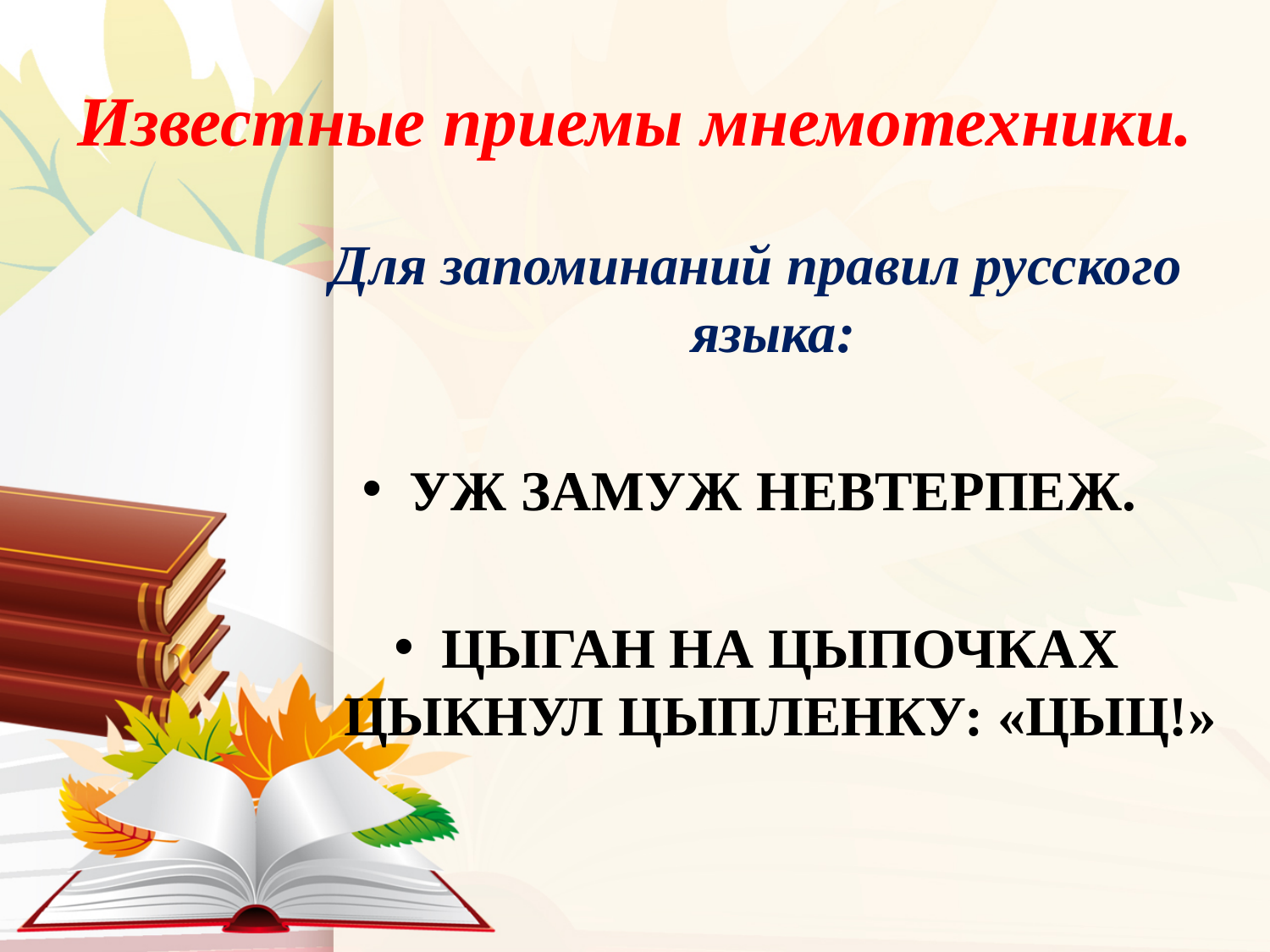

# Известные приемы мнемотехники.
Для запоминаний правил русского языка:

УЖ ЗАМУЖ НЕВТЕРПЕЖ.

ЦЫГАН НА ЦЫПОЧКАХ ЦЫКНУЛ ЦЫПЛЕНКУ: «ЦЫЦ!»